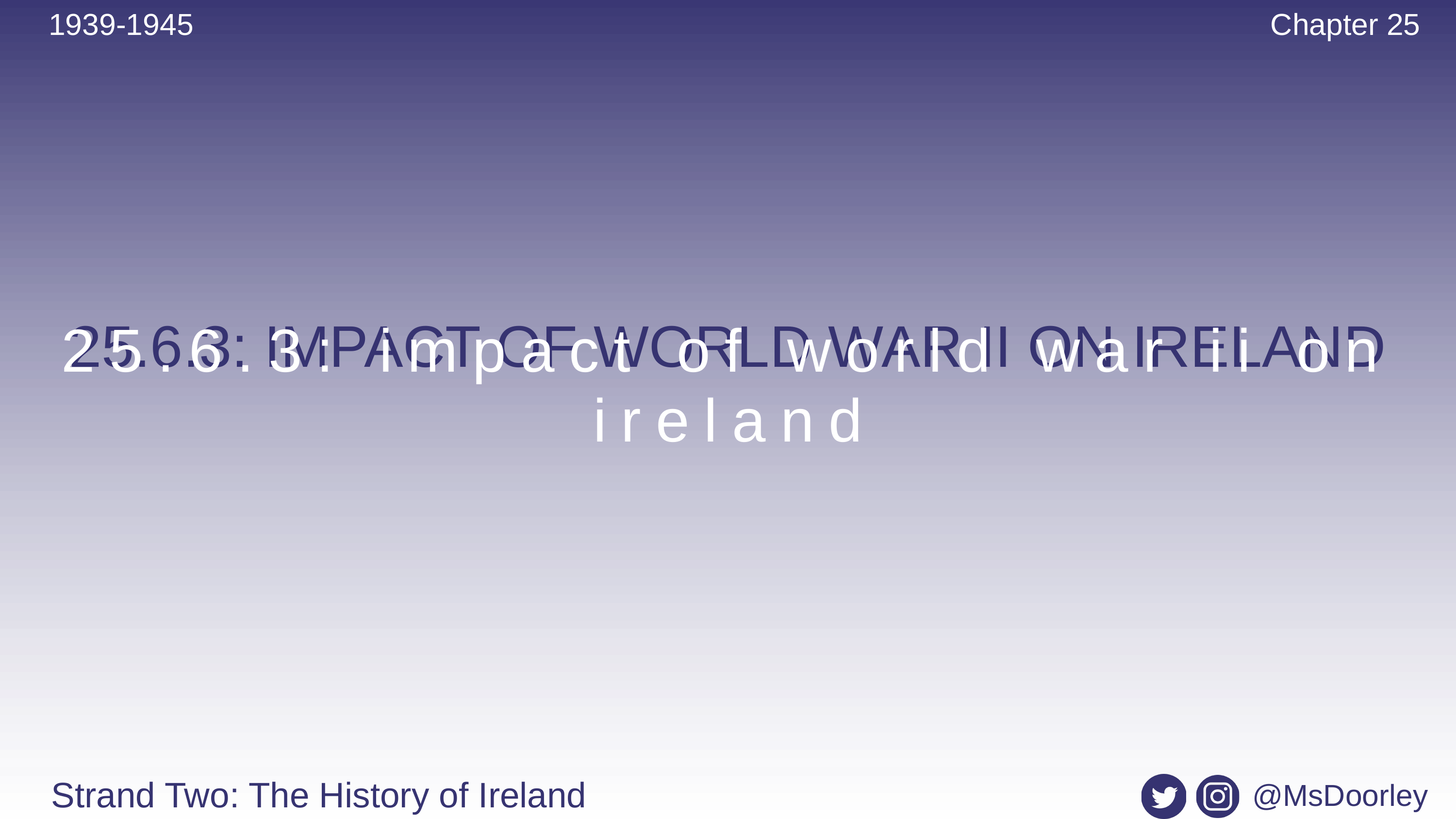

1939-1945
Chapter 25
25.6.3: IMPACT OF WORLD WAR II ON IRELAND
25.6.3: impact of world war ii on ireland
Strand Two: The History of Ireland

@MsDoorley